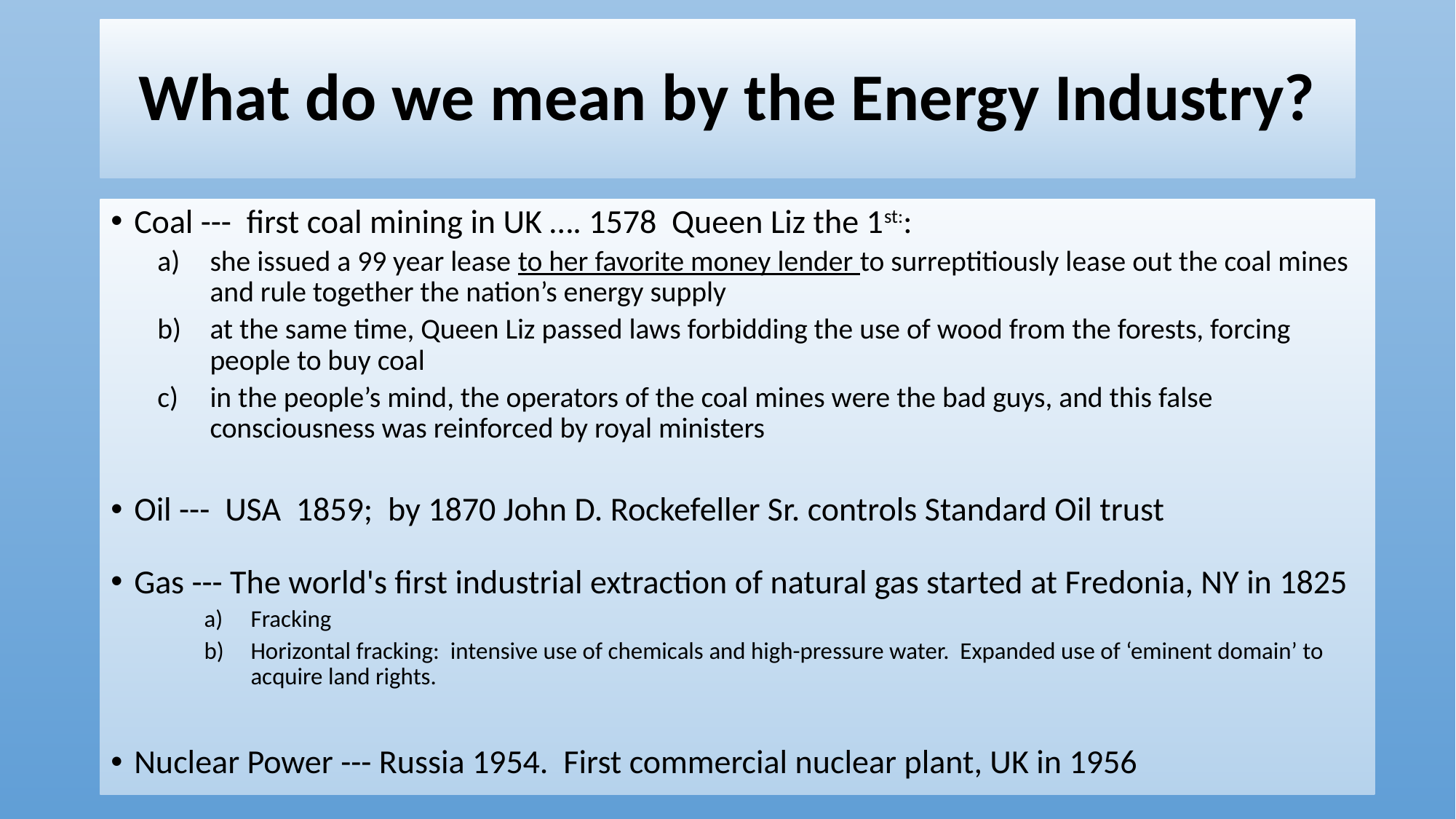

# What do we mean by the Energy Industry?
Coal ---  first coal mining in UK …. 1578  Queen Liz the 1st::
she issued a 99 year lease to her favorite money lender to surreptitiously lease out the coal mines and rule together the nation’s energy supply
at the same time, Queen Liz passed laws forbidding the use of wood from the forests, forcing people to buy coal
in the people’s mind, the operators of the coal mines were the bad guys, and this false consciousness was reinforced by royal ministers

Oil ---  USA  1859;  by 1870 John D. Rockefeller Sr. controls Standard Oil trust

Gas --- The world's first industrial extraction of natural gas started at Fredonia, NY in 1825
Fracking
Horizontal fracking:  intensive use of chemicals and high-pressure water.  Expanded use of ‘eminent domain’ to acquire land rights.

Nuclear Power --- Russia 1954.  First commercial nuclear plant, UK in 1956